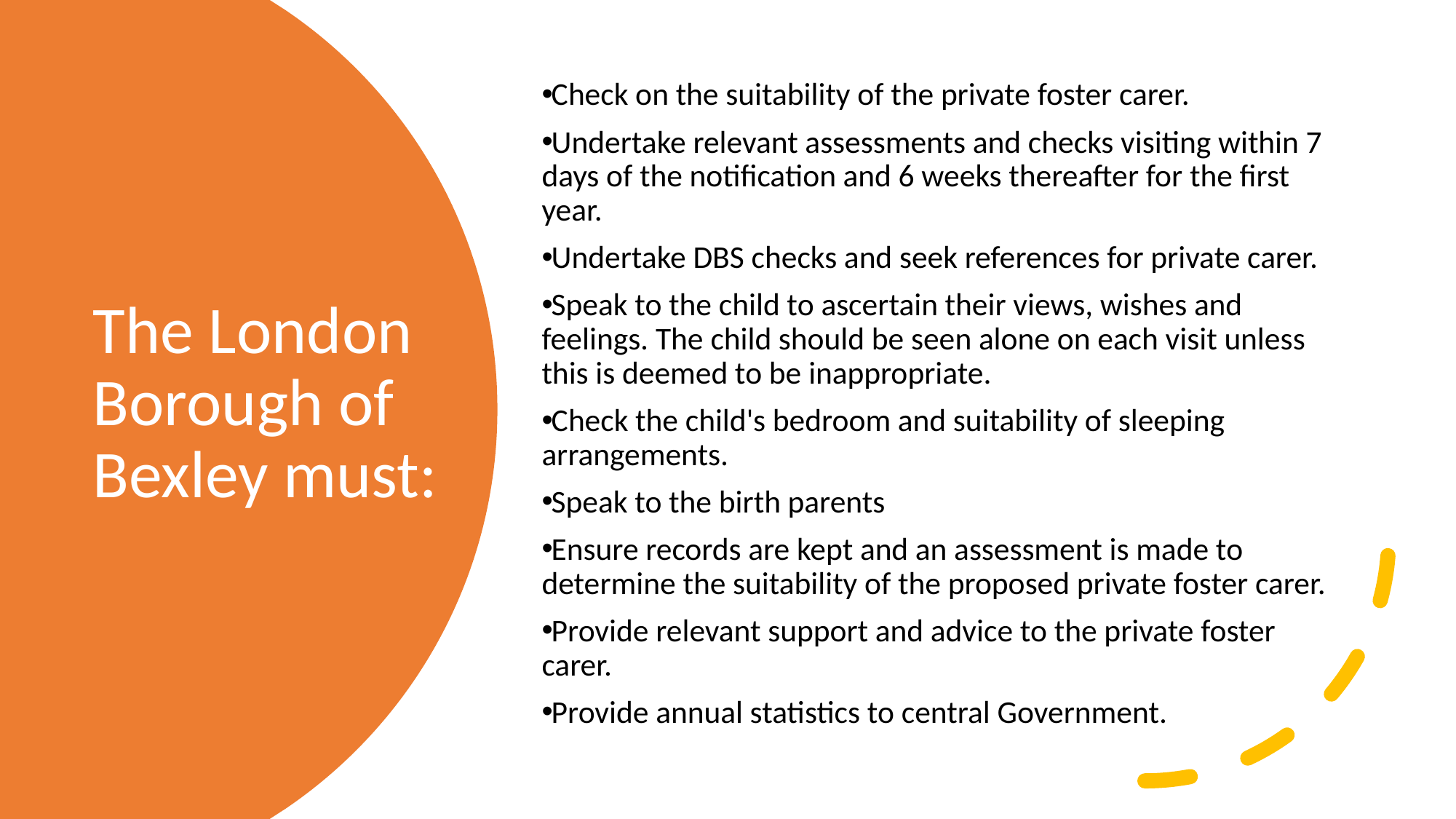

Check on the suitability of the private foster carer.
Undertake relevant assessments and checks visiting within 7 days of the notification and 6 weeks thereafter for the first year.
Undertake DBS checks and seek references for private carer.
Speak to the child to ascertain their views, wishes and feelings. The child should be seen alone on each visit unless this is deemed to be inappropriate.
Check the child's bedroom and suitability of sleeping arrangements.
Speak to the birth parents
Ensure records are kept and an assessment is made to determine the suitability of the proposed private foster carer.
Provide relevant support and advice to the private foster carer.
Provide annual statistics to central Government.
# The London Borough of Bexley must: